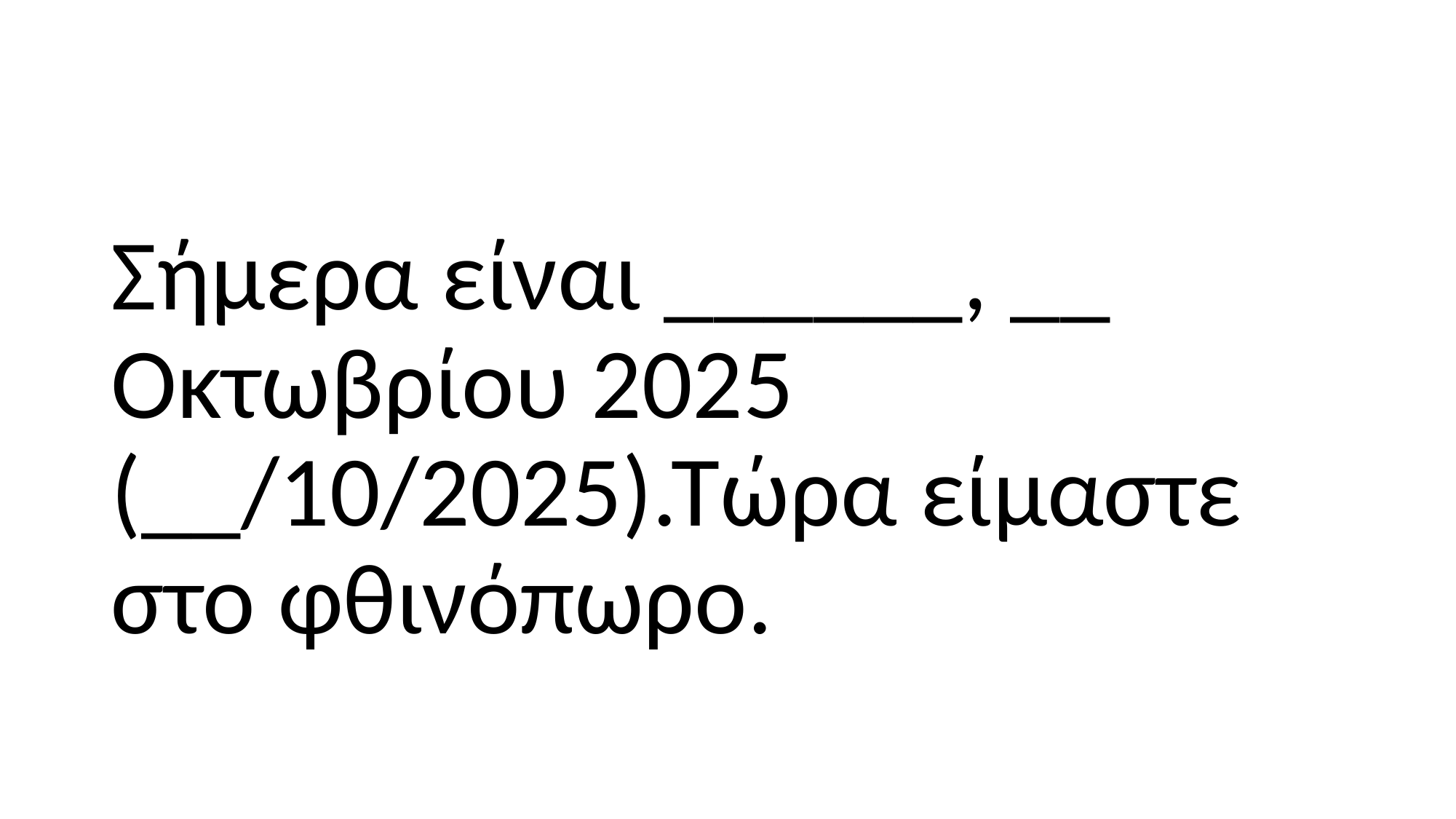

Σήμερα είναι ______, __ Οκτωβρίου 2025 (__/10/2025).Τώρα είμαστε στο φθινόπωρο.